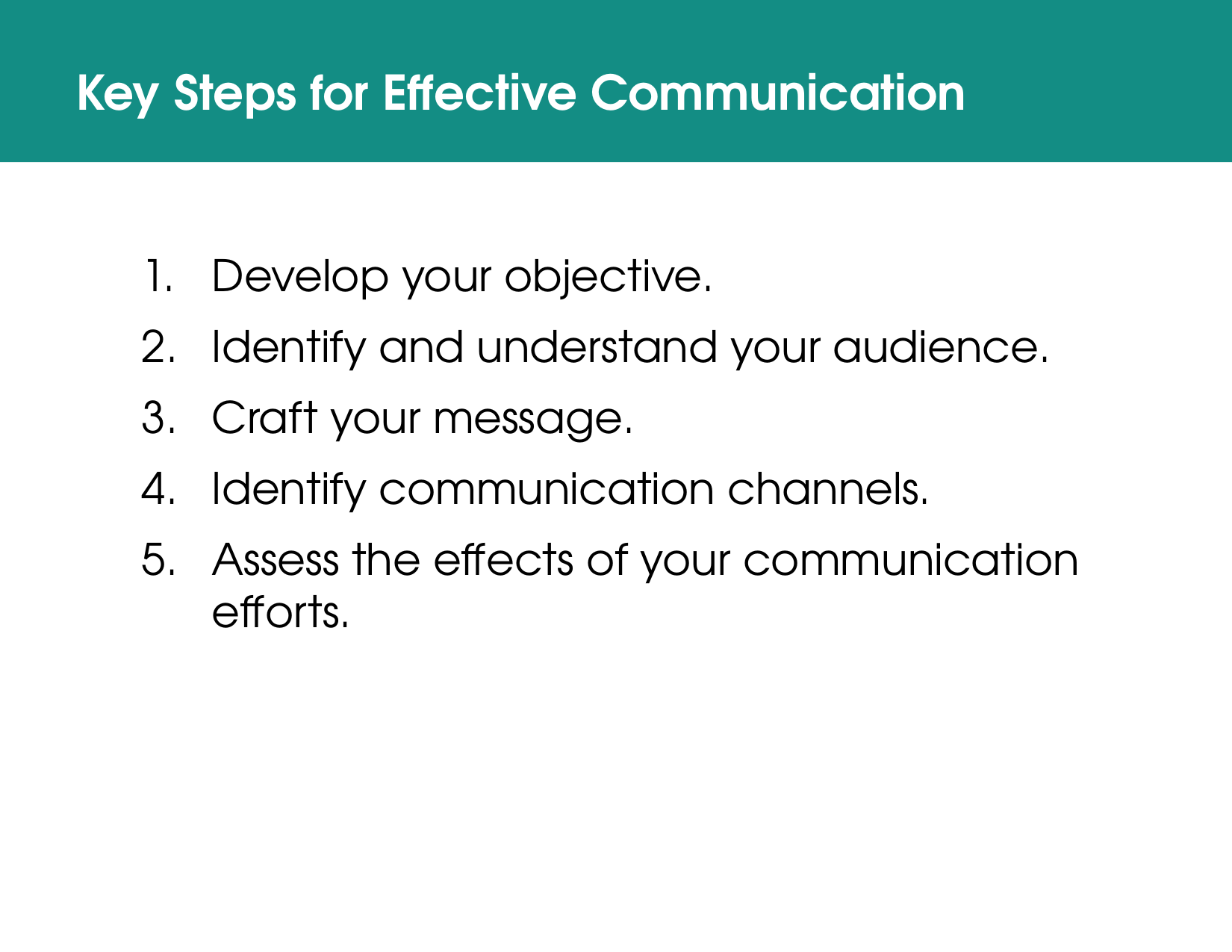

# Key Steps for Effective Communication
Develop your objective.
Identify and understand your audience.
Craft your message.
Identify communication channels.
Assess the effects of your communication efforts.